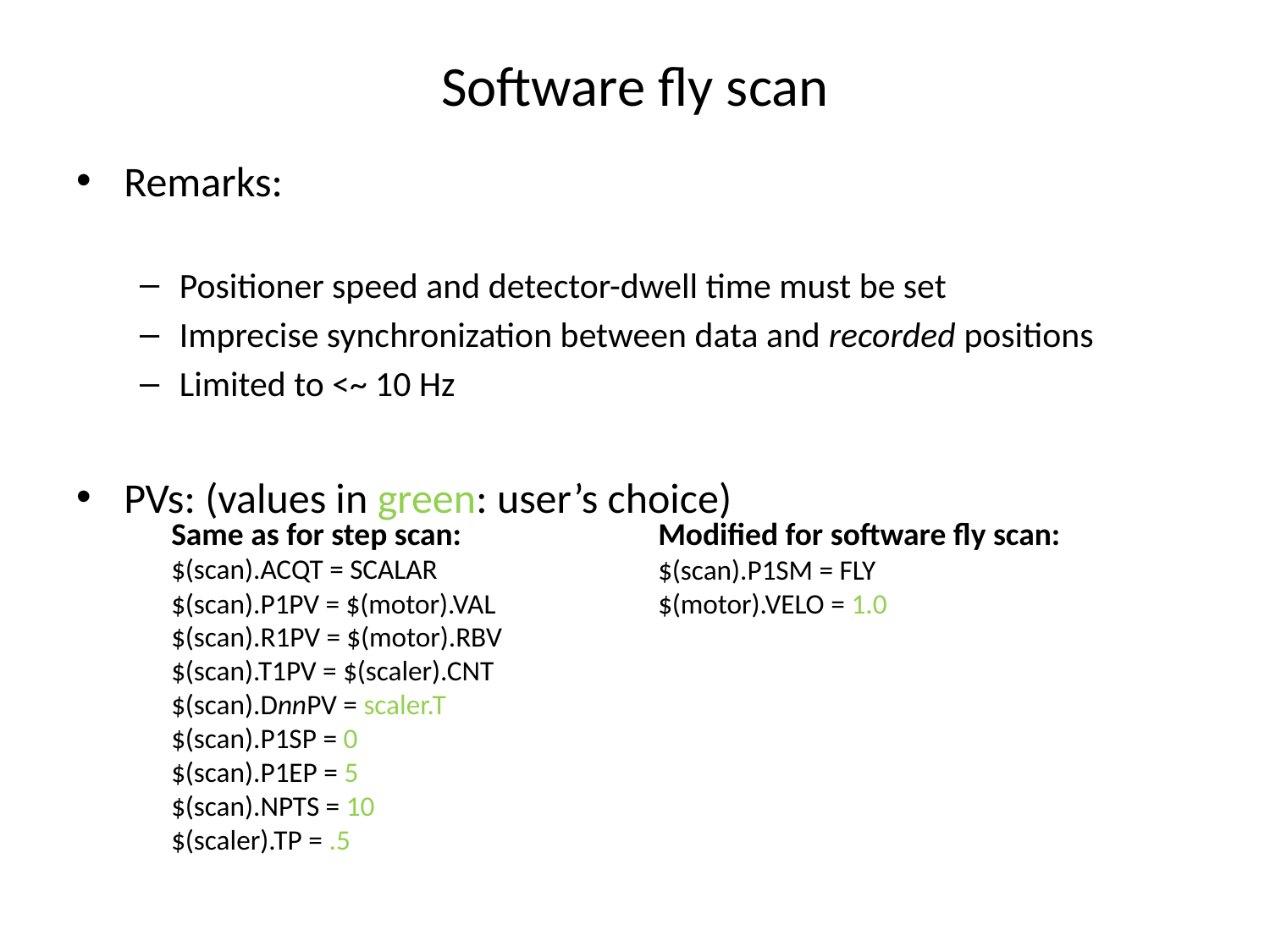

# Software fly scan
Remarks:

Positioner speed and detector-dwell time must be set
Imprecise synchronization between data and recorded positions
Limited to <~ 10 Hz

PVs: (values in green: user’s choice)
Same as for step scan:
$(scan).ACQT = SCALAR
$(scan).P1PV = $(motor).VAL
$(scan).R1PV = $(motor).RBV
$(scan).T1PV = $(scaler).CNT
$(scan).DnnPV = scaler.T
$(scan).P1SP = 0
$(scan).P1EP = 5
$(scan).NPTS = 10
$(scaler).TP = .5
Modified for software fly scan:
$(scan).P1SM = FLY
$(motor).VELO = 1.0